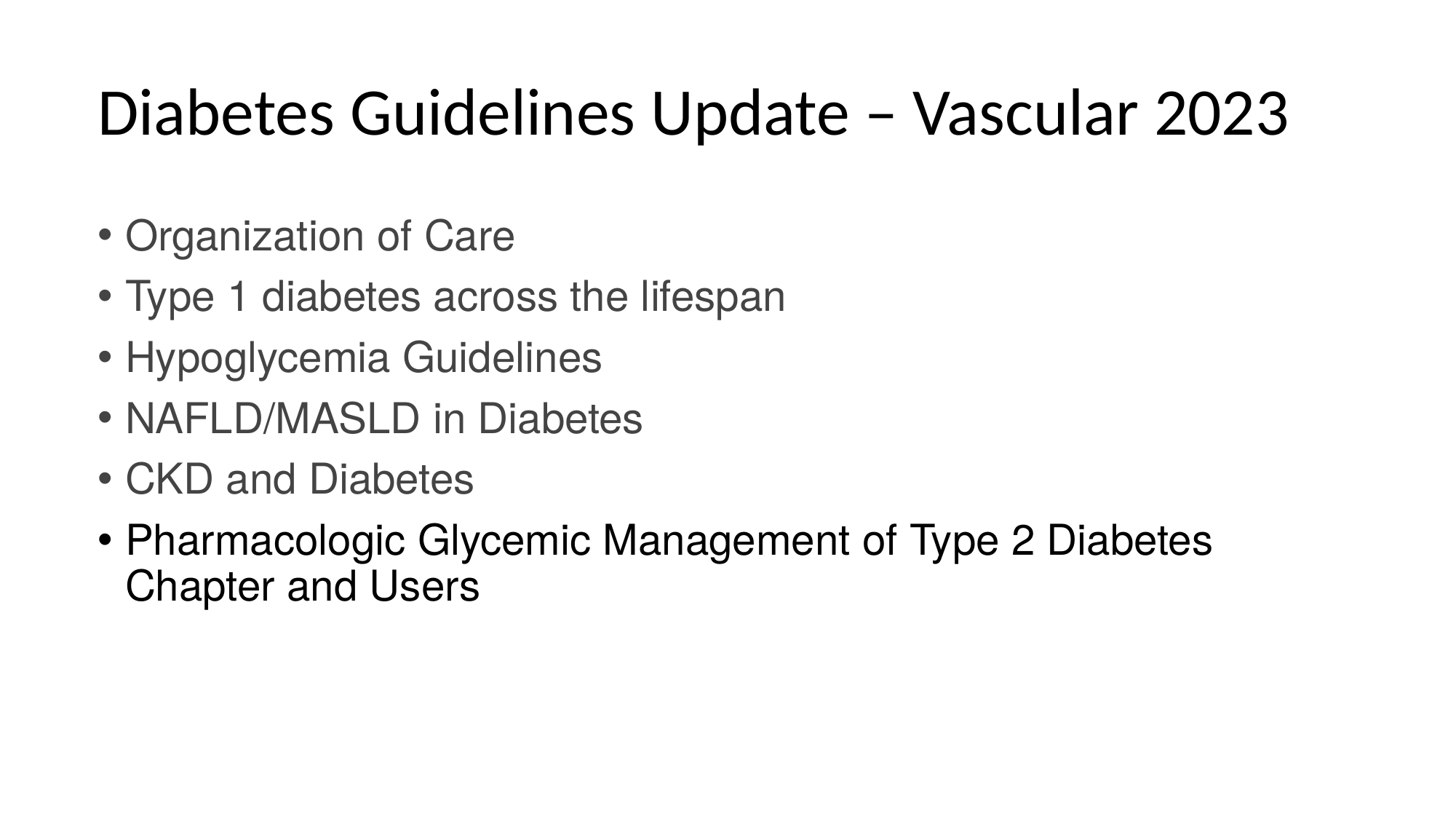

# Diabetes Guidelines Update – Vascular 2023
Organization of Care
Type 1 diabetes across the lifespan
Hypoglycemia Guidelines
NAFLD/MASLD in Diabetes
CKD and Diabetes
Pharmacologic Glycemic Management of Type 2 Diabetes Chapter and Users